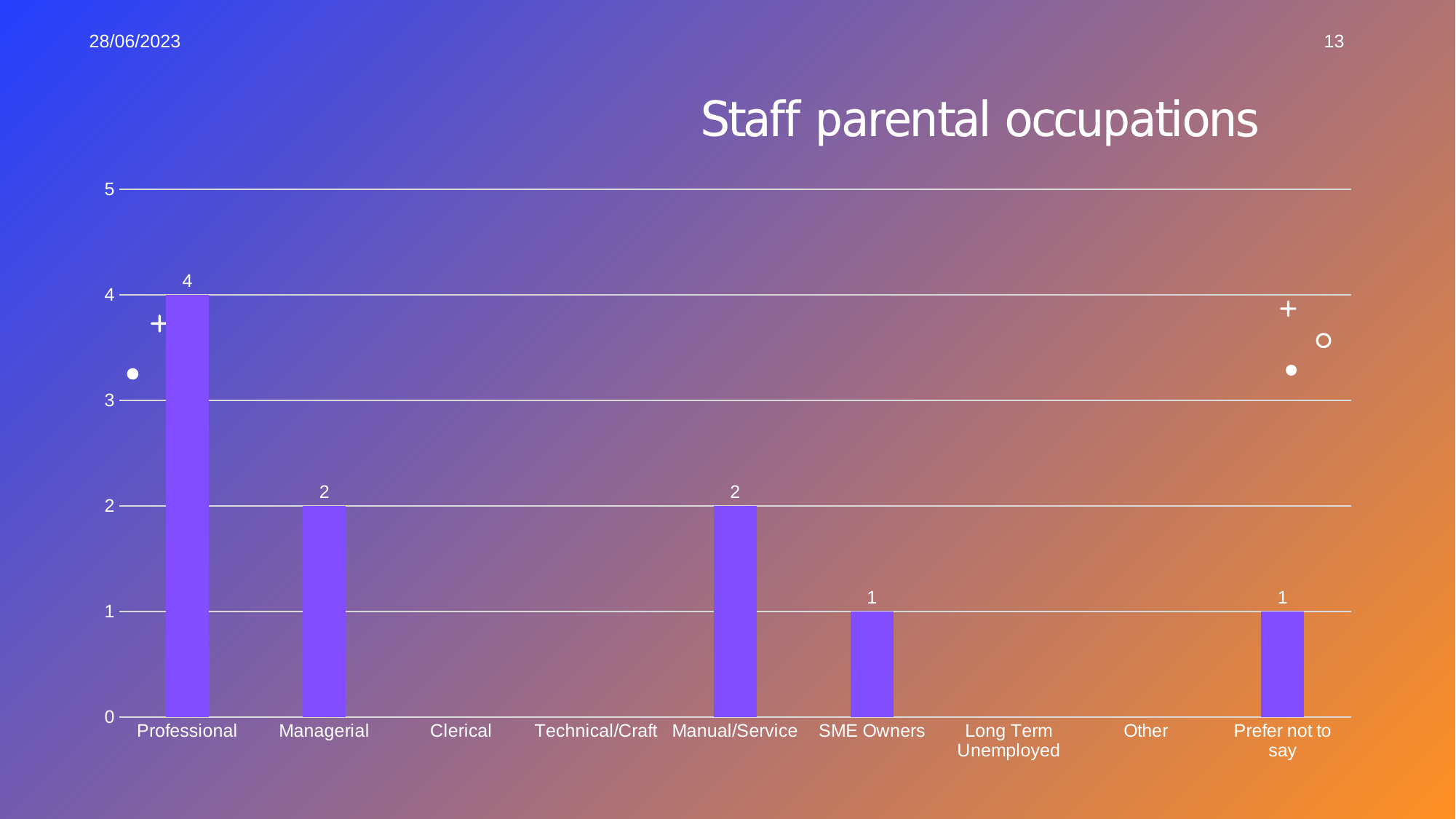

28/06/2023
13
Staff parental occupations

### Chart

| Category | Series 1 |
|---|---|
| Professional | 4.0 |
| Managerial | 2.0 |
| Clerical | None |
| Technical/Craft  | None |
| Manual/Service | 2.0 |
| SME Owners | 1.0 |
| Long Term Unemployed | None |
| Other | None |
| Prefer not to say | 1.0 |